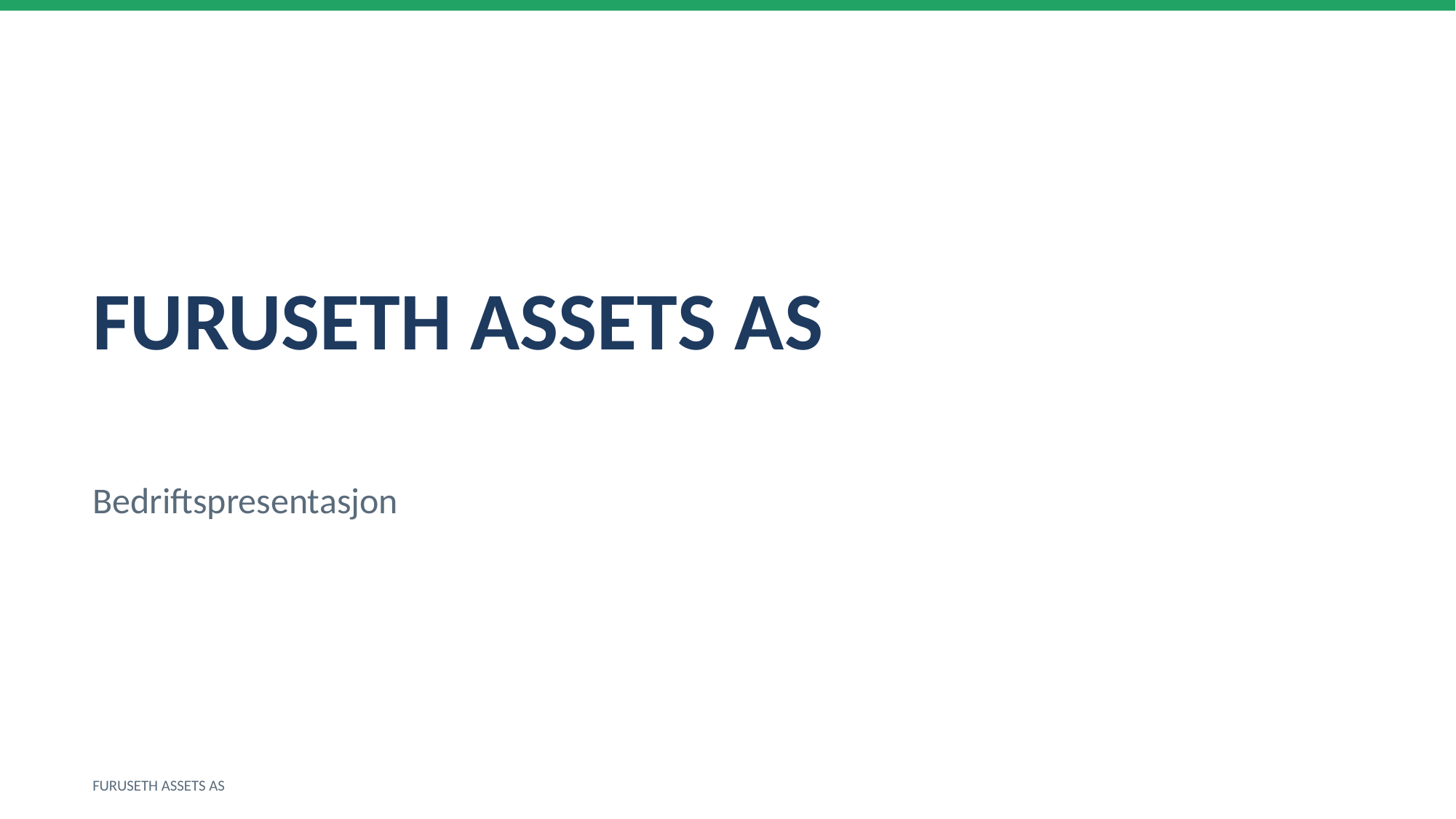

FURUSETH ASSETS AS
Bedriftspresentasjon
FURUSETH ASSETS AS